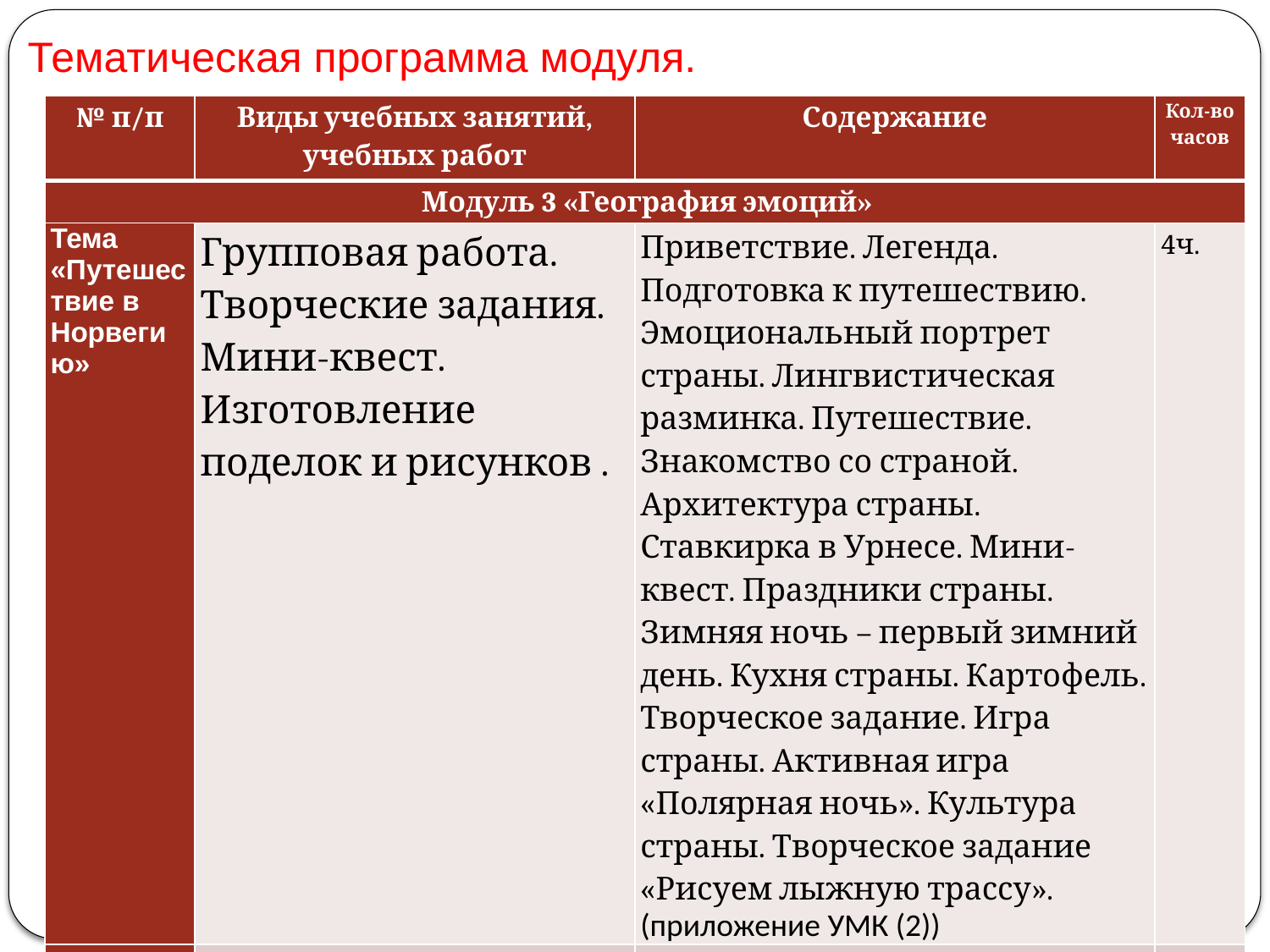

Тематическая программа модуля.
| № п/п | Виды учебных занятий, учебных работ | Содержание |  | Кол-во часов |
| --- | --- | --- | --- | --- |
| Модуль 3 «География эмоций» |  |  |  |  |
| Тема «Путешествие в Норвегию» | Групповая работа. Творческие задания. Мини-квест. Изготовление поделок и рисунков . | Приветствие. Легенда. Подготовка к путешествию. Эмоциональный портрет страны. Лингвистическая разминка. Путешествие. Знакомство со страной. Архитектура страны. Ставкирка в Урнесе. Мини-квест. Праздники страны. Зимняя ночь – первый зимний день. Кухня страны. Картофель. Творческое задание. Игра страны. Активная игра «Полярная ночь». Культура страны. Творческое задание «Рисуем лыжную трассу». (приложение УМК (2)) |  | 4ч. |
|  |  |  |  |  |
| Модуль 2 «…» |  |  |  |  |
| Тема 2.1. «…» |  |  |  |  |
| Тема 2.1. «…» |  |  |  |  |
| Модуль 3 «…» |  |  |  |  |